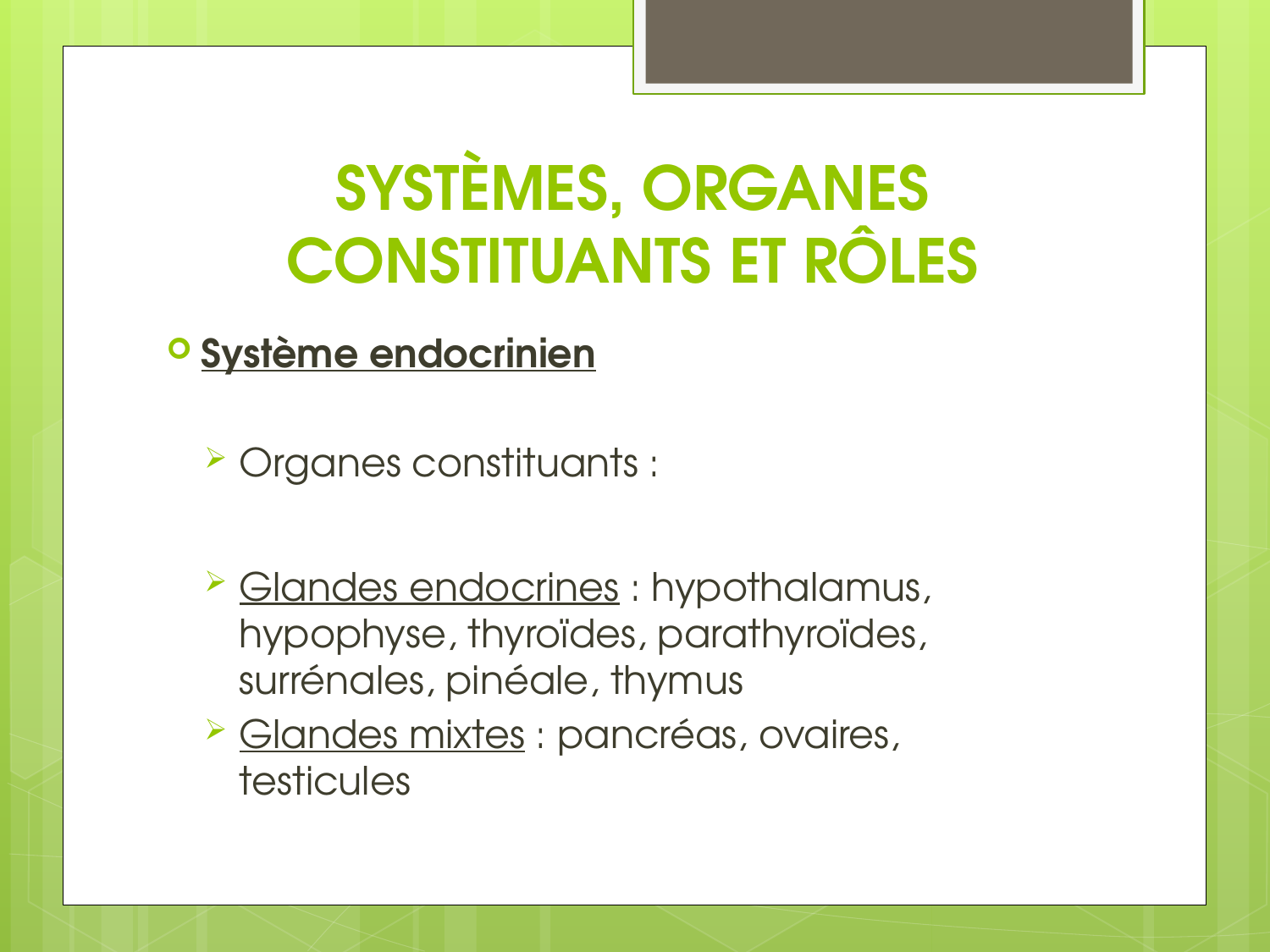

# SYSTÈMES, ORGANES CONSTITUANTS ET RÔLES
Système endocrinien

Organes constituants :

Glandes endocrines : hypothalamus, hypophyse, thyroïdes, parathyroïdes, surrénales, pinéale, thymus
Glandes mixtes : pancréas, ovaires, testicules